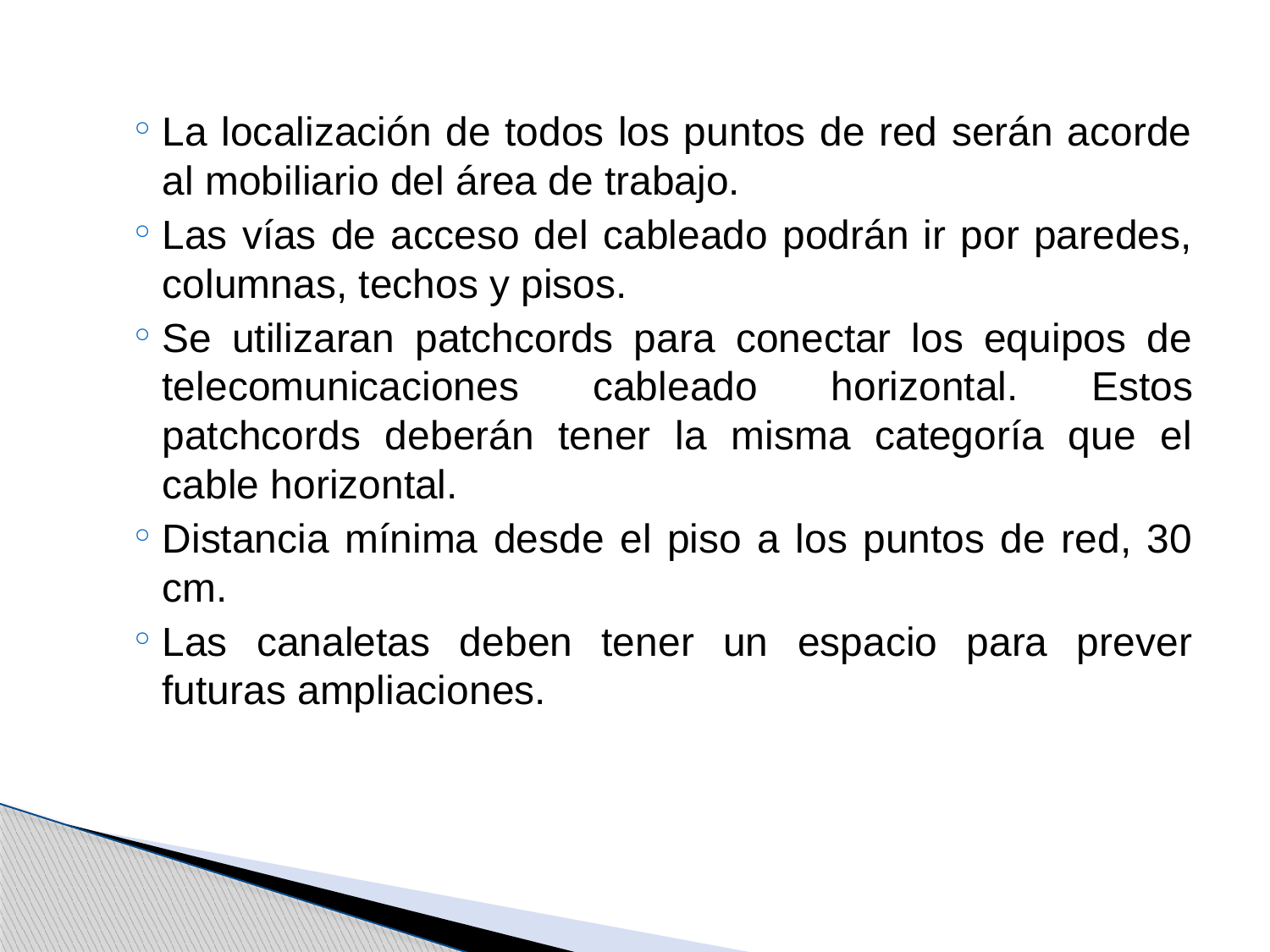

La localización de todos los puntos de red serán acorde al mobiliario del área de trabajo.
Las vías de acceso del cableado podrán ir por paredes, columnas, techos y pisos.
Se utilizaran patchcords para conectar los equipos de telecomunicaciones cableado horizontal. Estos patchcords deberán tener la misma categoría que el cable horizontal.
Distancia mínima desde el piso a los puntos de red, 30 cm.
Las canaletas deben tener un espacio para prever futuras ampliaciones.